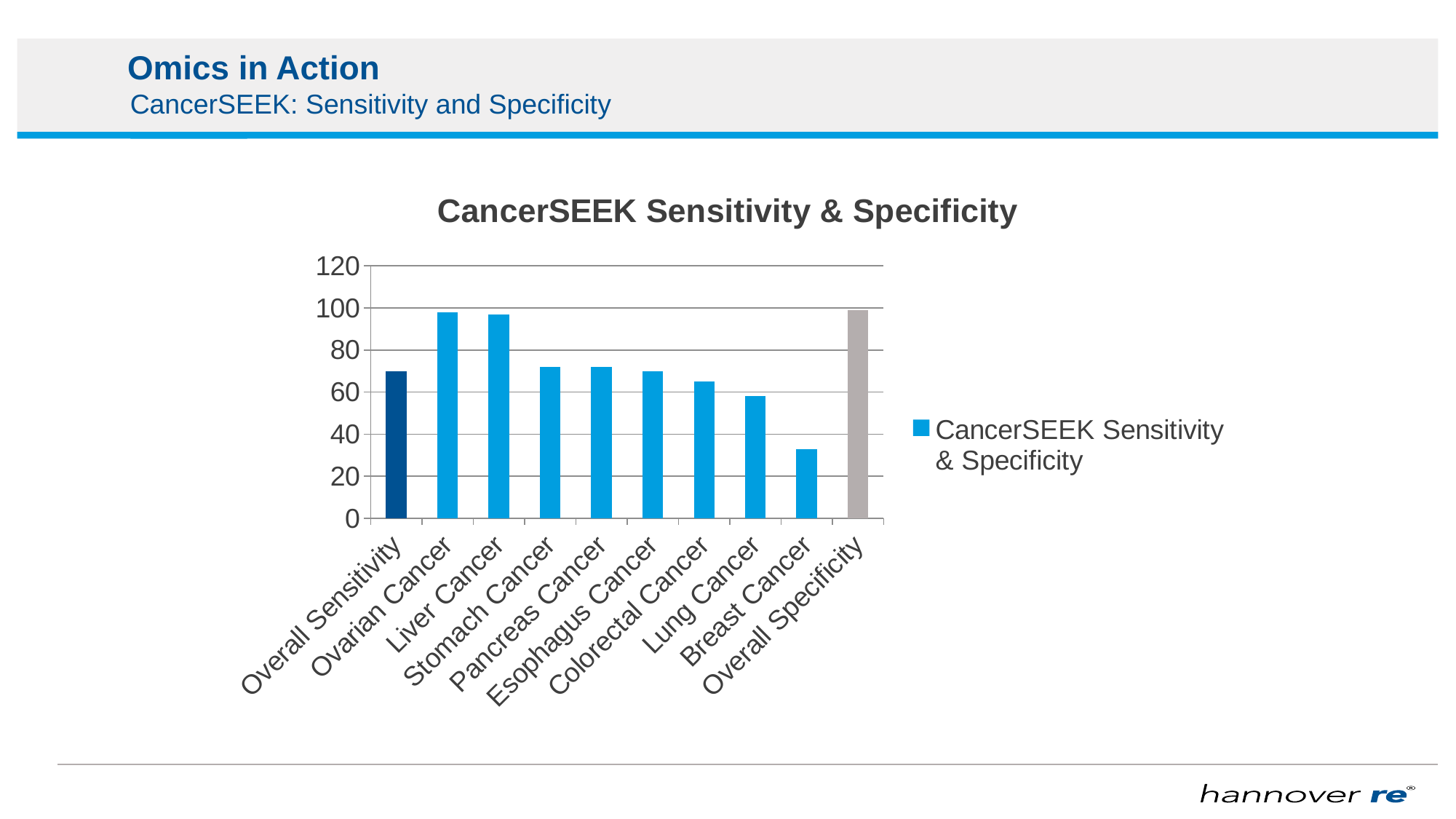

# Omics in Action
CancerSEEK: Sensitivity and Specificity

### Chart:

| Category | CancerSEEK Sensitivity & Specificity |
|---|---|
| Overall Sensitivity | 70.0 |
| Ovarian Cancer | 98.0 |
| Liver Cancer | 97.0 |
| Stomach Cancer | 72.0 |
| Pancreas Cancer | 72.0 |
| Esophagus Cancer | 70.0 |
| Colorectal Cancer | 65.0 |
| Lung Cancer | 58.0 |
| Breast Cancer | 33.0 |
| Overall Specificity | 99.0 |